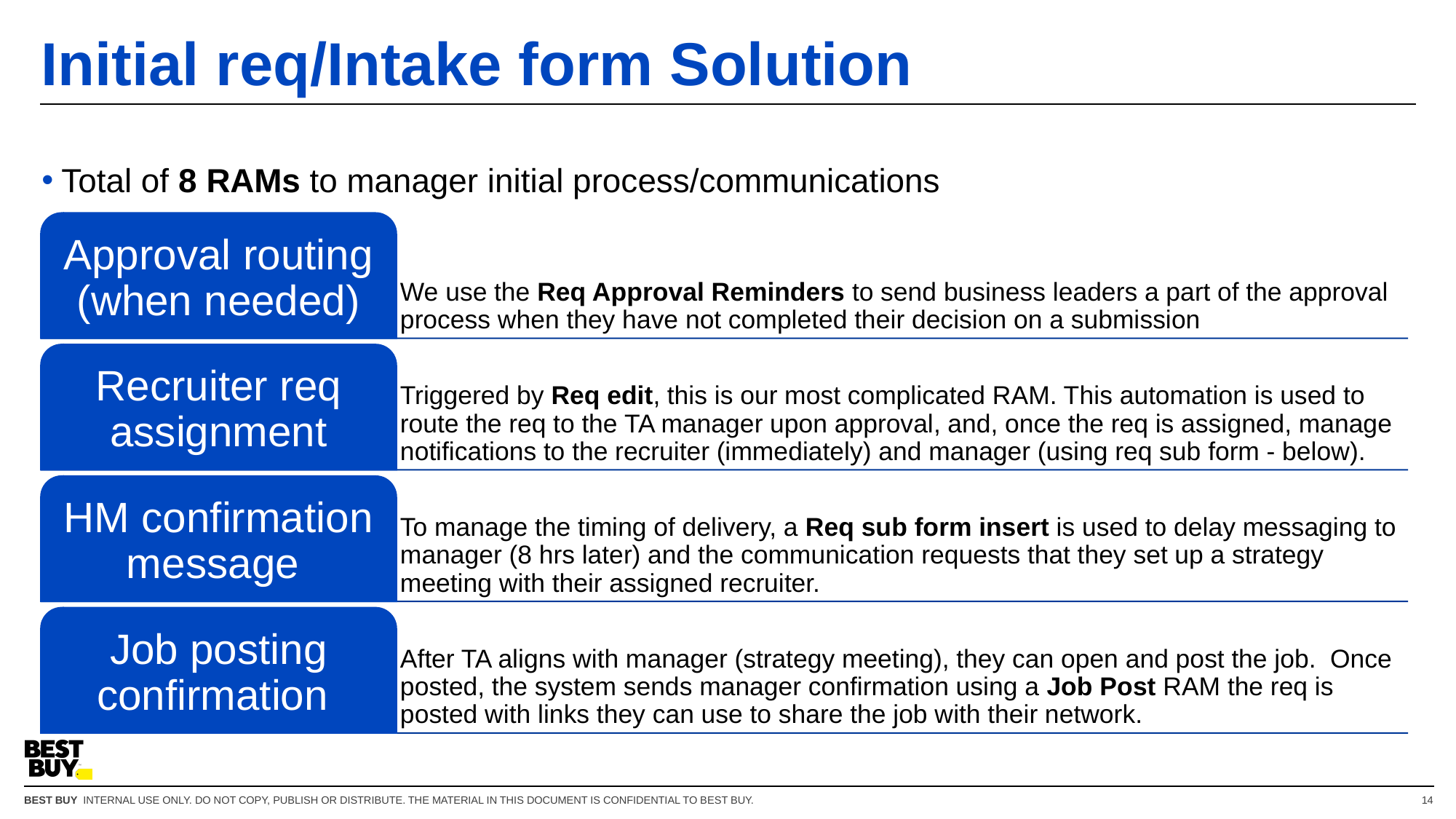

# Initial req/Intake form Solution
Total of 8 RAMs to manager initial process/communications

We use the Req Approval Reminders to send business leaders a part of the approval process when they have not completed their decision on a submission
Approval routing (when needed)
Triggered by Req edit, this is our most complicated RAM. This automation is used to route the req to the TA manager upon approval, and, once the req is assigned, manage notifications to the recruiter (immediately) and manager (using req sub form - below).
Recruiter req assignment
To manage the timing of delivery, a Req sub form insert is used to delay messaging to manager (8 hrs later) and the communication requests that they set up a strategy meeting with their assigned recruiter.
HM confirmation message
After TA aligns with manager (strategy meeting), they can open and post the job.  Once posted, the system sends manager confirmation using a Job Post RAM the req is posted with links they can use to share the job with their network.
Job posting confirmation
14